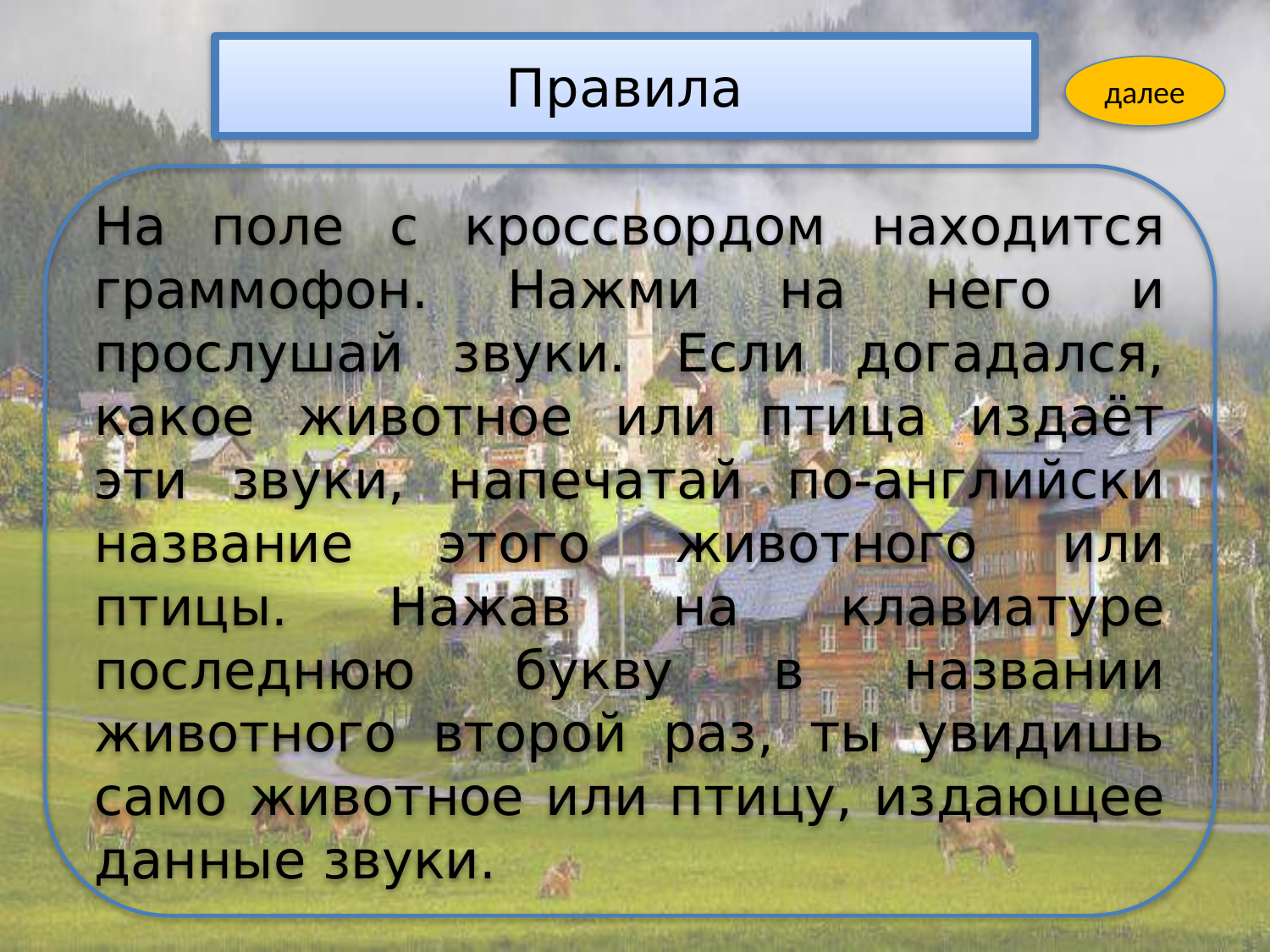

Правила
далее
На поле с кроссвордом находится граммофон. Нажми на него и прослушай звуки. Если догадался, какое животное или птица издаёт эти звуки, напечатай по-английски название этого животного или птицы. Нажав на клавиатуре последнюю букву в названии животного второй раз, ты увидишь само животное или птицу, издающее данные звуки.